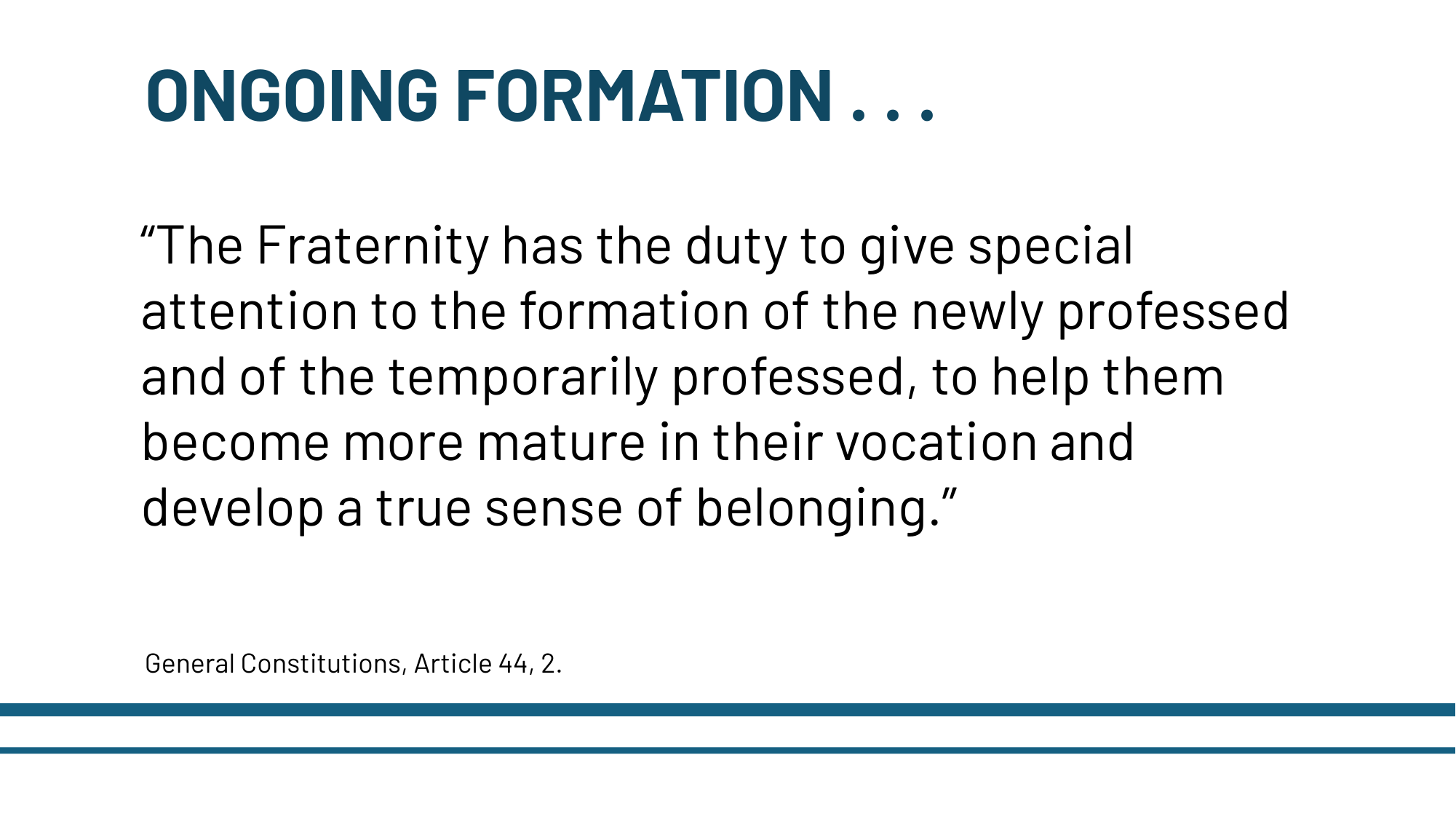

ONGOING Formation . . .
“The Fraternity has the duty to give special attention to the formation of the newly professed and of the temporarily professed, to help them become more mature in their vocation and develop a true sense of belonging.”

General Constitutions, Article 44, 2.